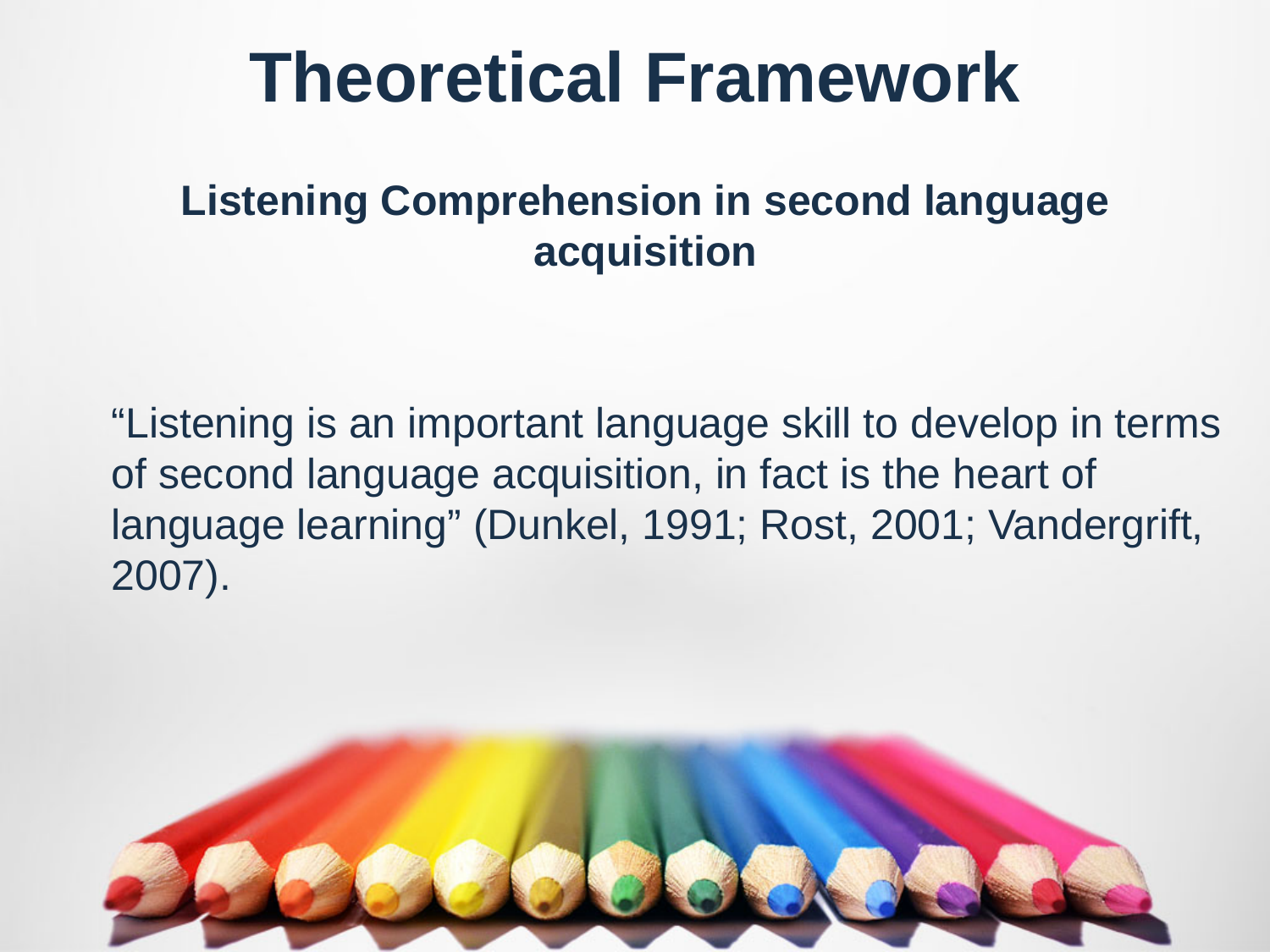

Theoretical Framework
Listening Comprehension in second language acquisition
“Listening is an important language skill to develop in terms of second language acquisition, in fact is the heart of language learning” (Dunkel, 1991; Rost, 2001; Vandergrift, 2007).